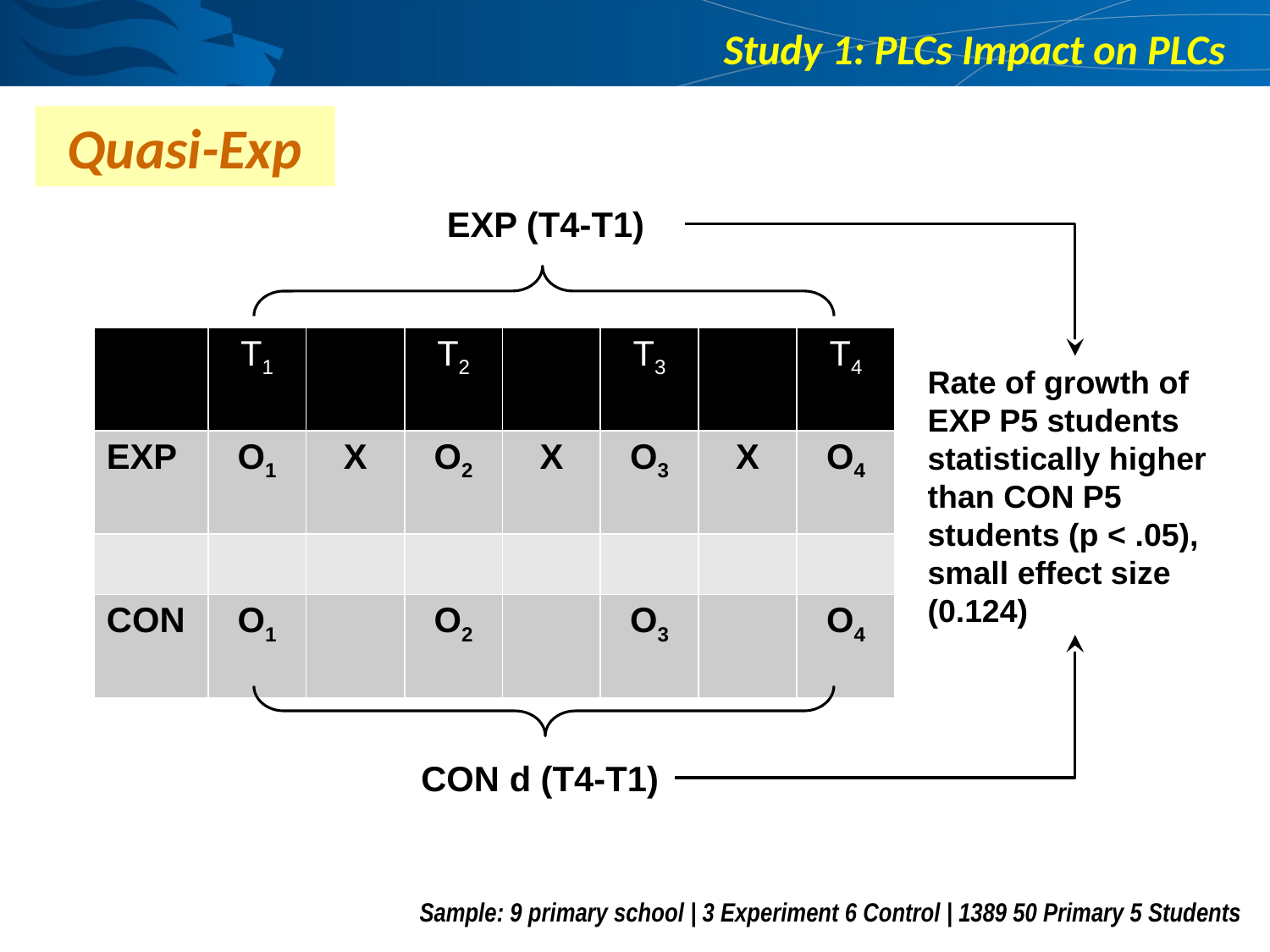

# Study 1: PLCs Impact on PLCs
Quasi-Exp
EXP (T4-T1)
|  | T1 |  | T2 |  | T3 |  | T4 |
| --- | --- | --- | --- | --- | --- | --- | --- |
| EXP | O1 | X | O2 | X | O3 | X | O4 |
|  |  |  |  |  |  |  |  |
| CON | O1 |  | O2 |  | O3 |  | O4 |
Rate of growth of EXP P5 students statistically higher than CON P5 students (p < .05), small effect size (0.124)

CON d (T4-T1)
Sample: 9 primary school | 3 Experiment 6 Control | 1389 50 Primary 5 Students